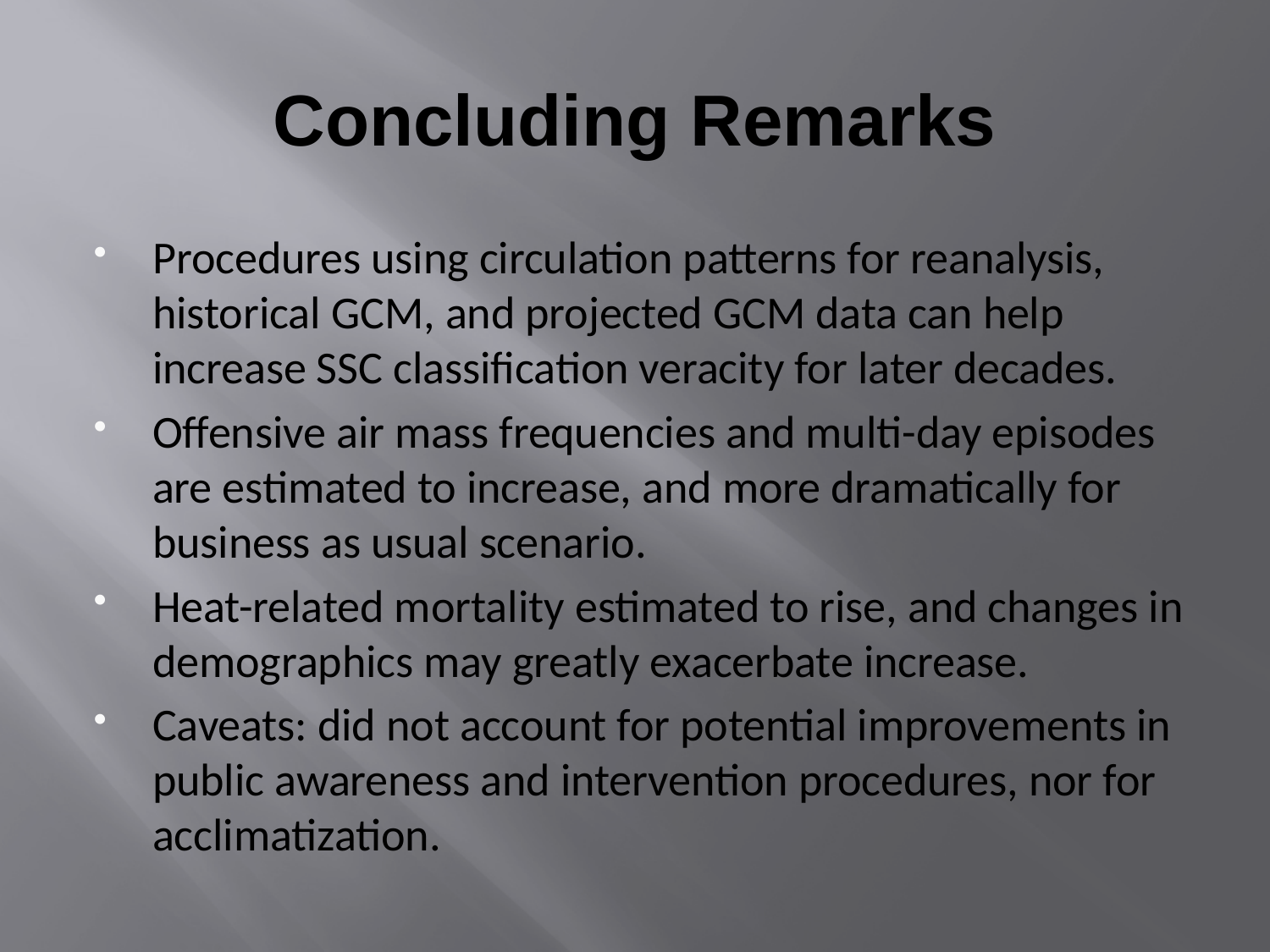

# Concluding Remarks
Procedures using circulation patterns for reanalysis, historical GCM, and projected GCM data can help increase SSC classification veracity for later decades.
Offensive air mass frequencies and multi-day episodes are estimated to increase, and more dramatically for business as usual scenario.
Heat-related mortality estimated to rise, and changes in demographics may greatly exacerbate increase.
Caveats: did not account for potential improvements in public awareness and intervention procedures, nor for acclimatization.